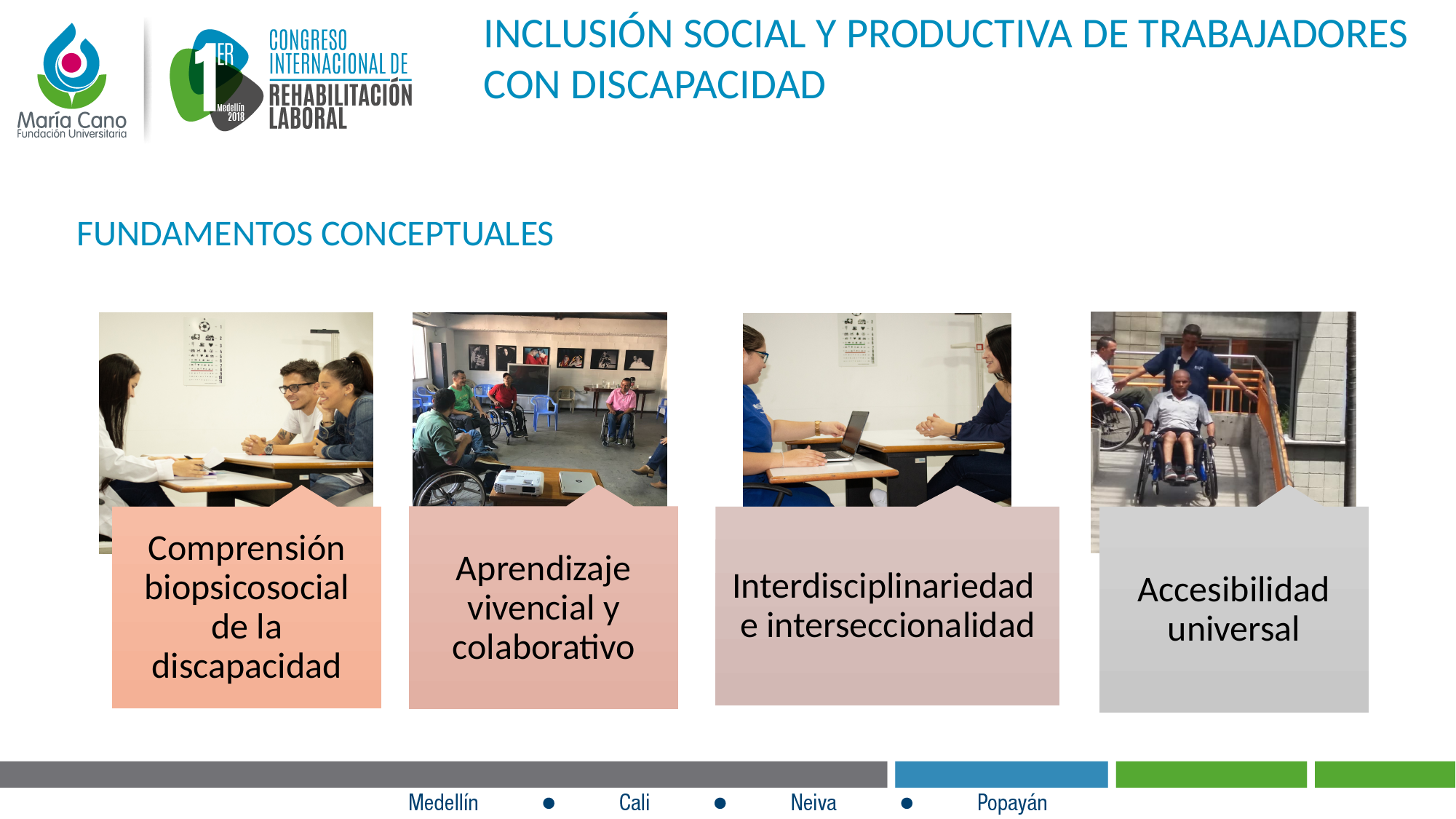

INCLUSIÓN SOCIAL Y PRODUCTIVA DE TRABAJADORES CON DISCAPACIDAD
FUNDAMENTOS CONCEPTUALES
Comprensión biopsicosocial de la discapacidad
Aprendizaje vivencial y colaborativo
Interdisciplinariedad e interseccionalidad
Accesibilidad universal